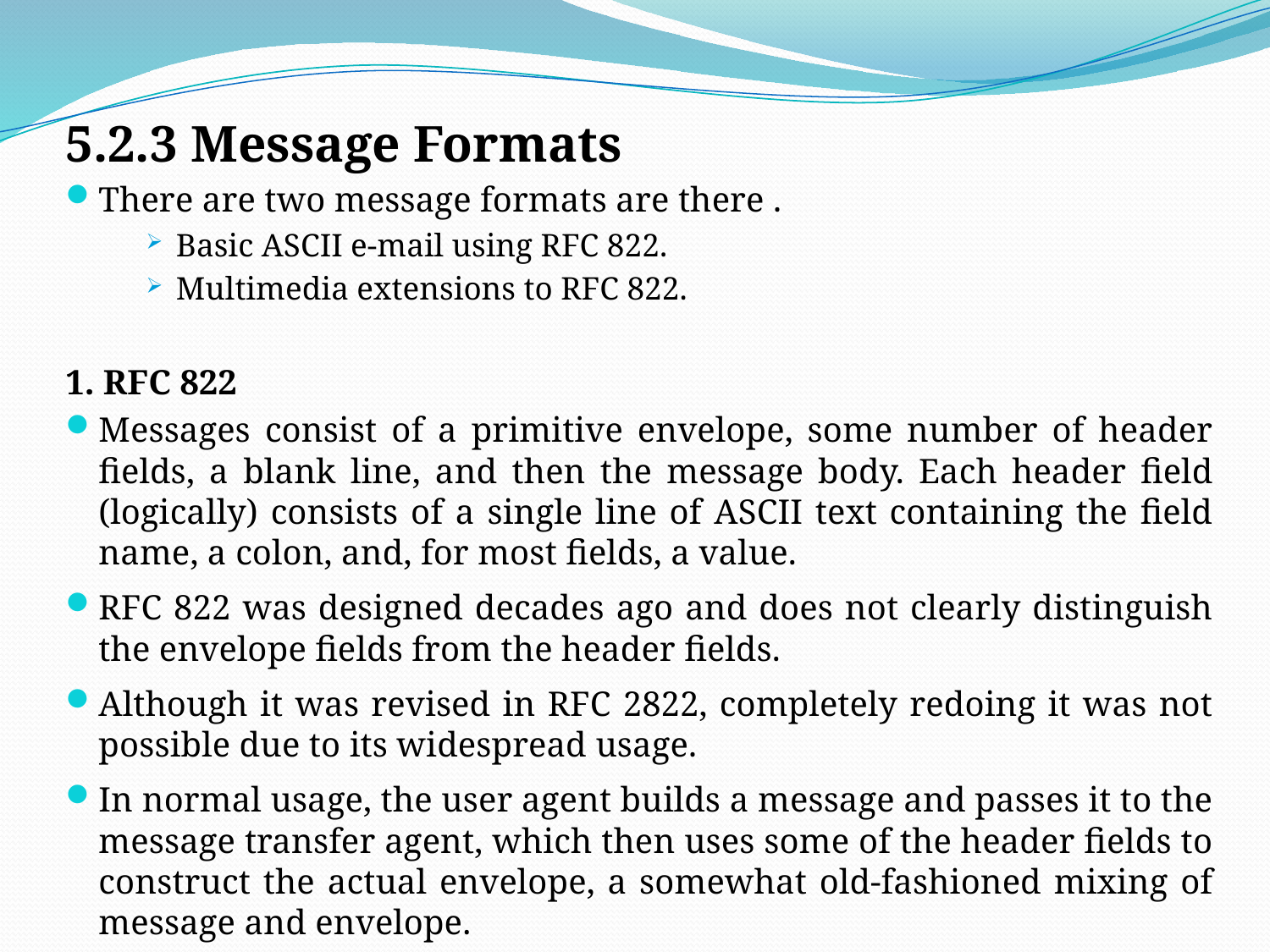

5.2.3 Message Formats
There are two message formats are there .
Basic ASCII e-mail using RFC 822.
Multimedia extensions to RFC 822.

1. RFC 822
Messages consist of a primitive envelope, some number of header fields, a blank line, and then the message body. Each header field (logically) consists of a single line of ASCII text containing the field name, a colon, and, for most fields, a value.
RFC 822 was designed decades ago and does not clearly distinguish the envelope fields from the header fields.
Although it was revised in RFC 2822, completely redoing it was not possible due to its widespread usage.
In normal usage, the user agent builds a message and passes it to the message transfer agent, which then uses some of the header fields to construct the actual envelope, a somewhat old-fashioned mixing of message and envelope.